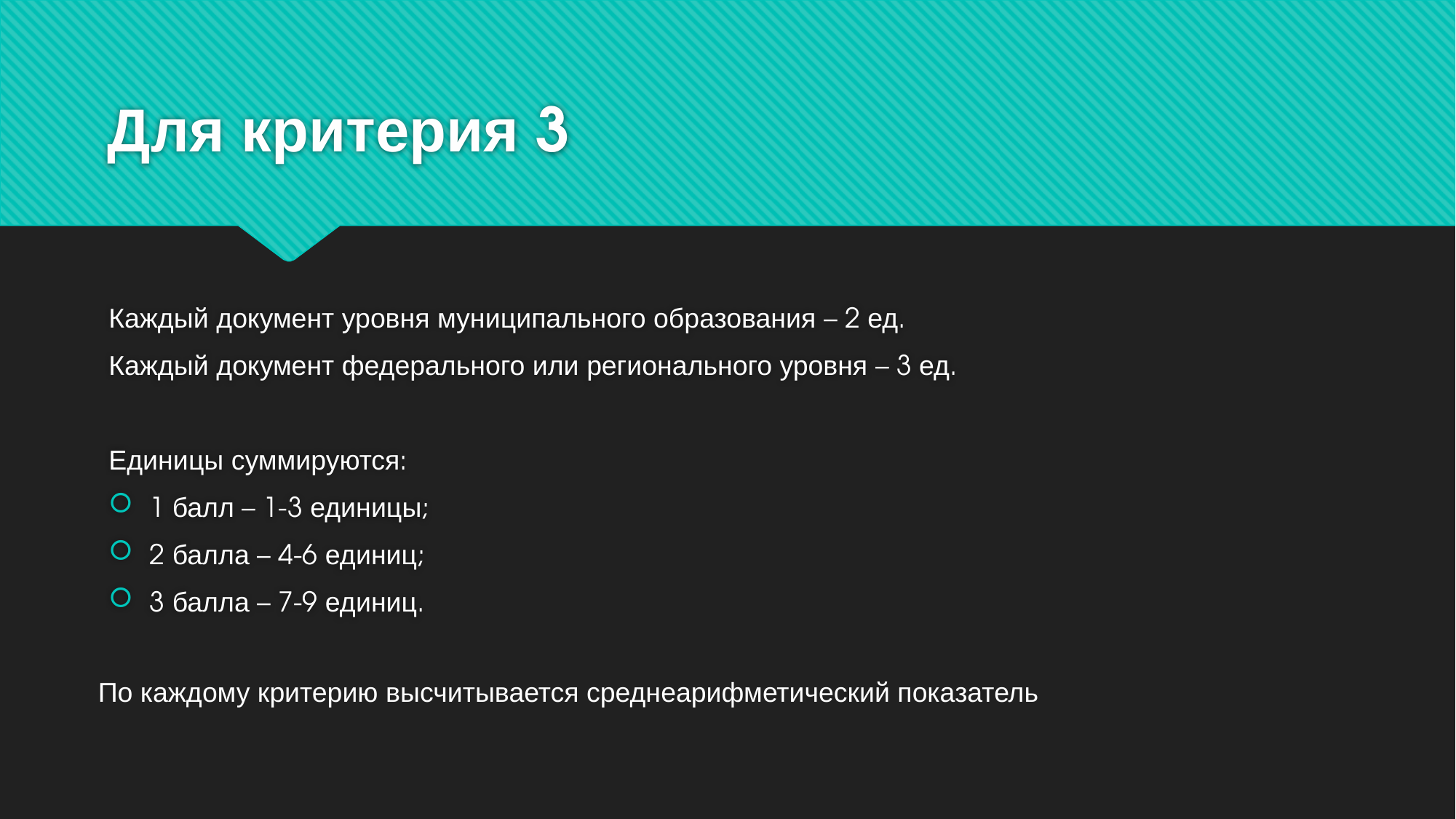

# Для критерия 3
Каждый документ уровня муниципального образования – 2 ед.
Каждый документ федерального или регионального уровня – 3 ед.

Единицы суммируются:
1 балл – 1-3 единицы;
2 балла – 4-6 единиц;
3 балла – 7-9 единиц.

По каждому критерию высчитывается среднеарифметический показатель